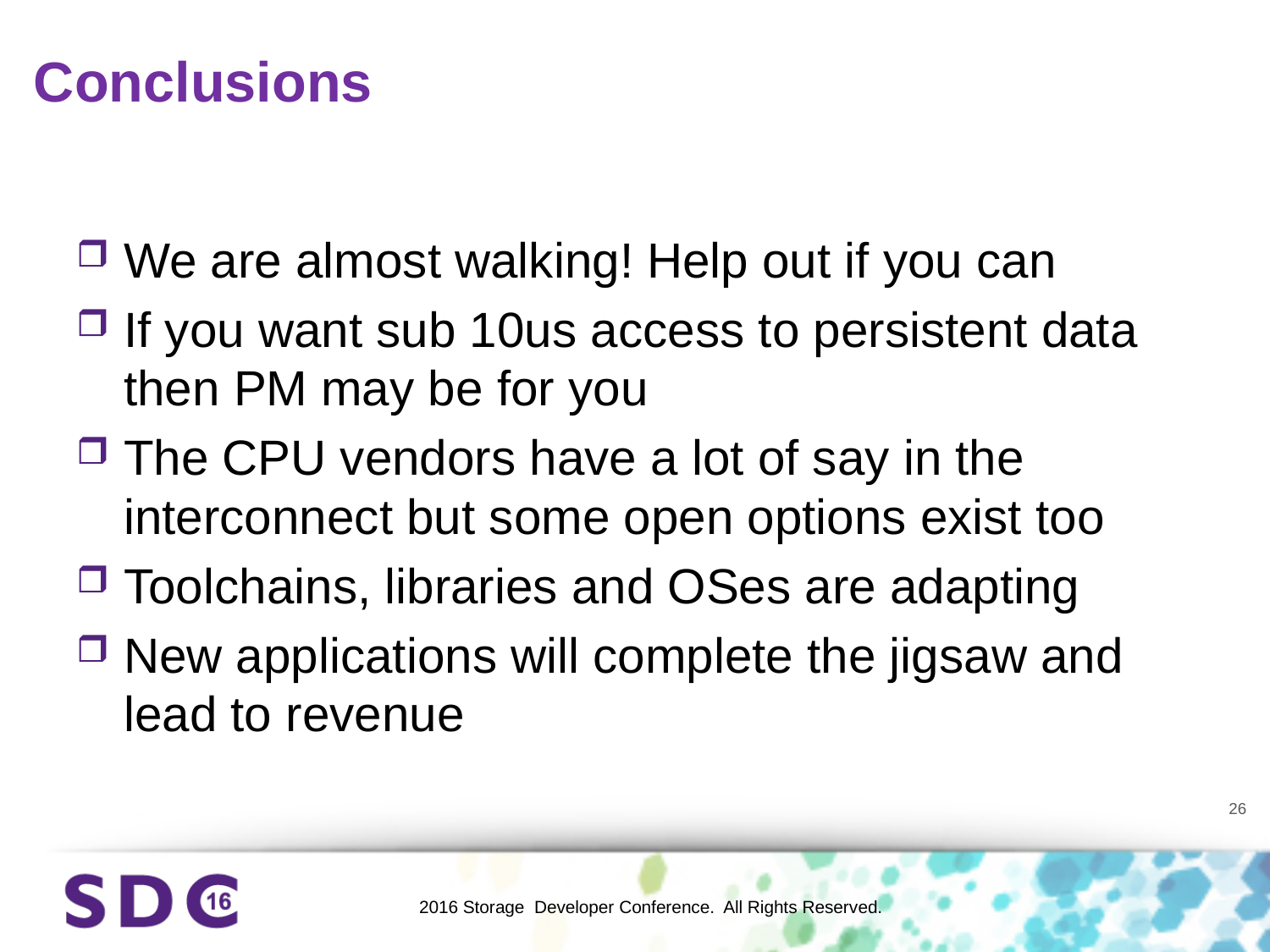

# Conclusions
We are almost walking! Help out if you can
If you want sub 10us access to persistent data then PM may be for you
The CPU vendors have a lot of say in the interconnect but some open options exist too
Toolchains, libraries and OSes are adapting
New applications will complete the jigsaw and lead to revenue
26